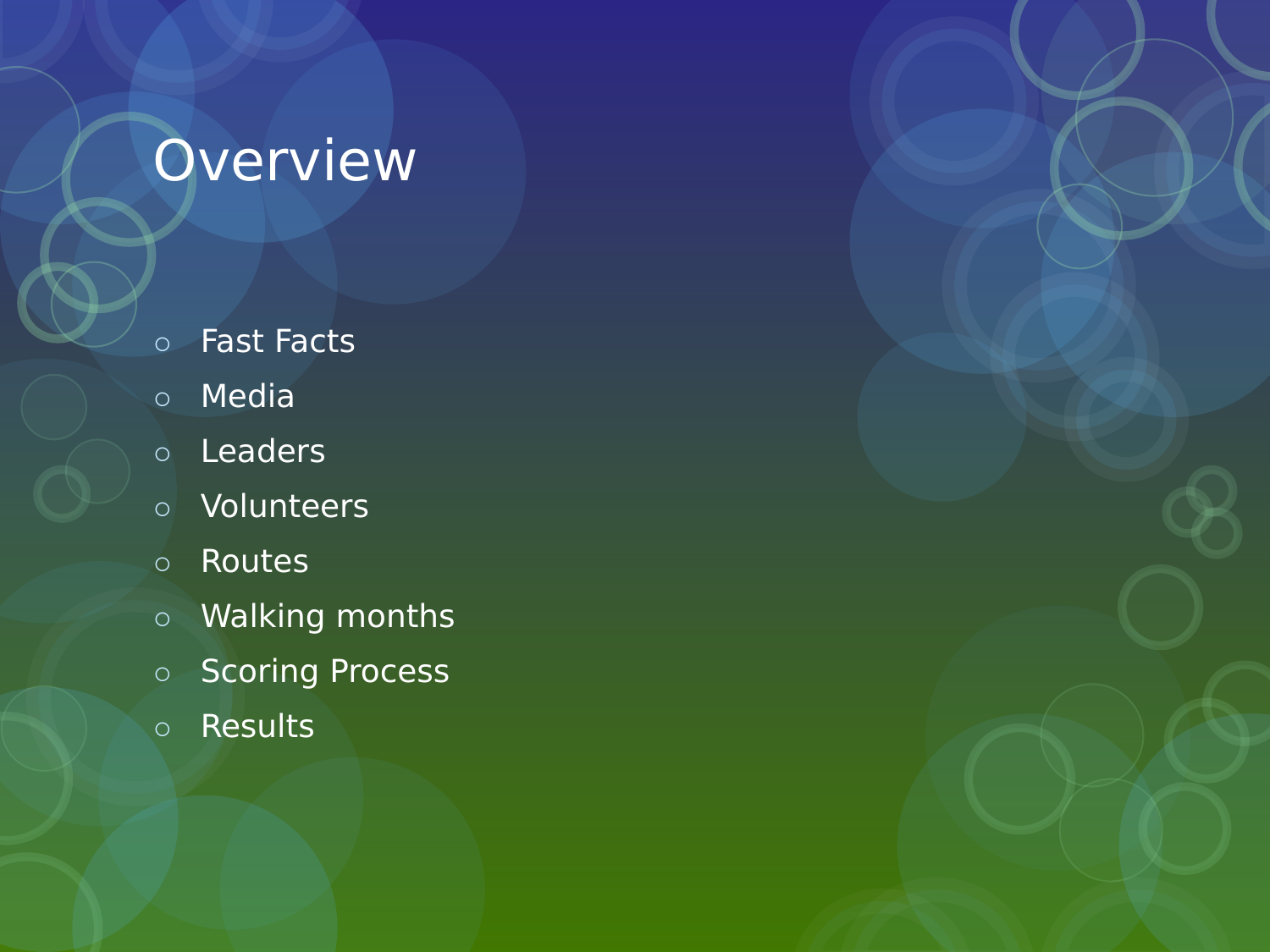

# Overview
Fast Facts
Media
Leaders
Volunteers
Routes
Walking months
Scoring Process
Results